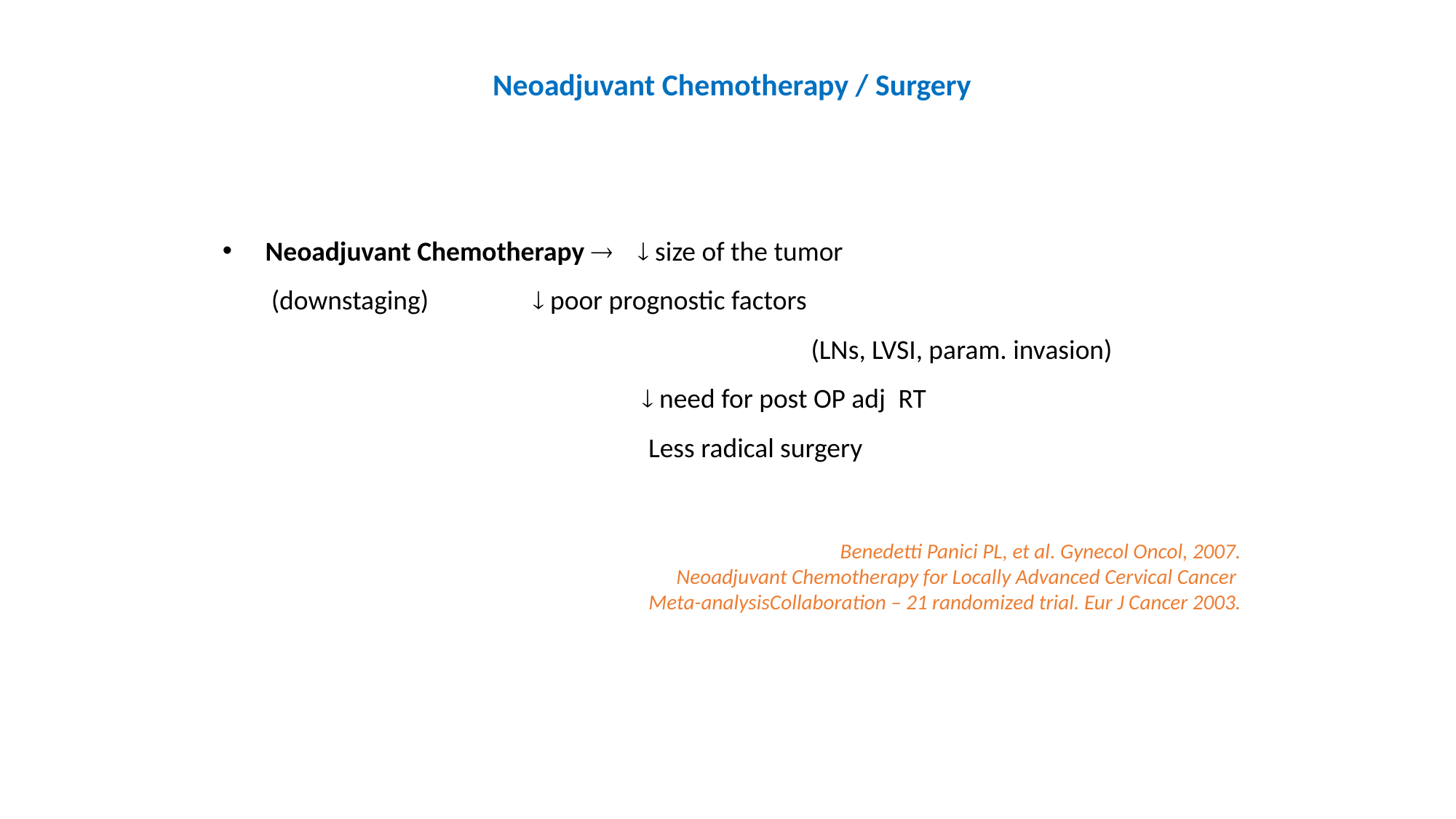

Neoadjuvant Chemotherapy / Surgery
Neoadjuvant Chemotherapy →    ↓ size of the tumor
	 (downstaging) 	        ↓ poor prognostic factors
						(LNs, LVSI, param. invasion)
				        ↓ need for post OP adj  RT
				         Less radical surgery

Benedetti Panici PL, et al. Gynecol Oncol, 2007.
Neoadjuvant Chemotherapy for Locally Advanced Cervical Cancer
Meta-analysisCollaboration – 21 randomized trial. Eur J Cancer 2003.